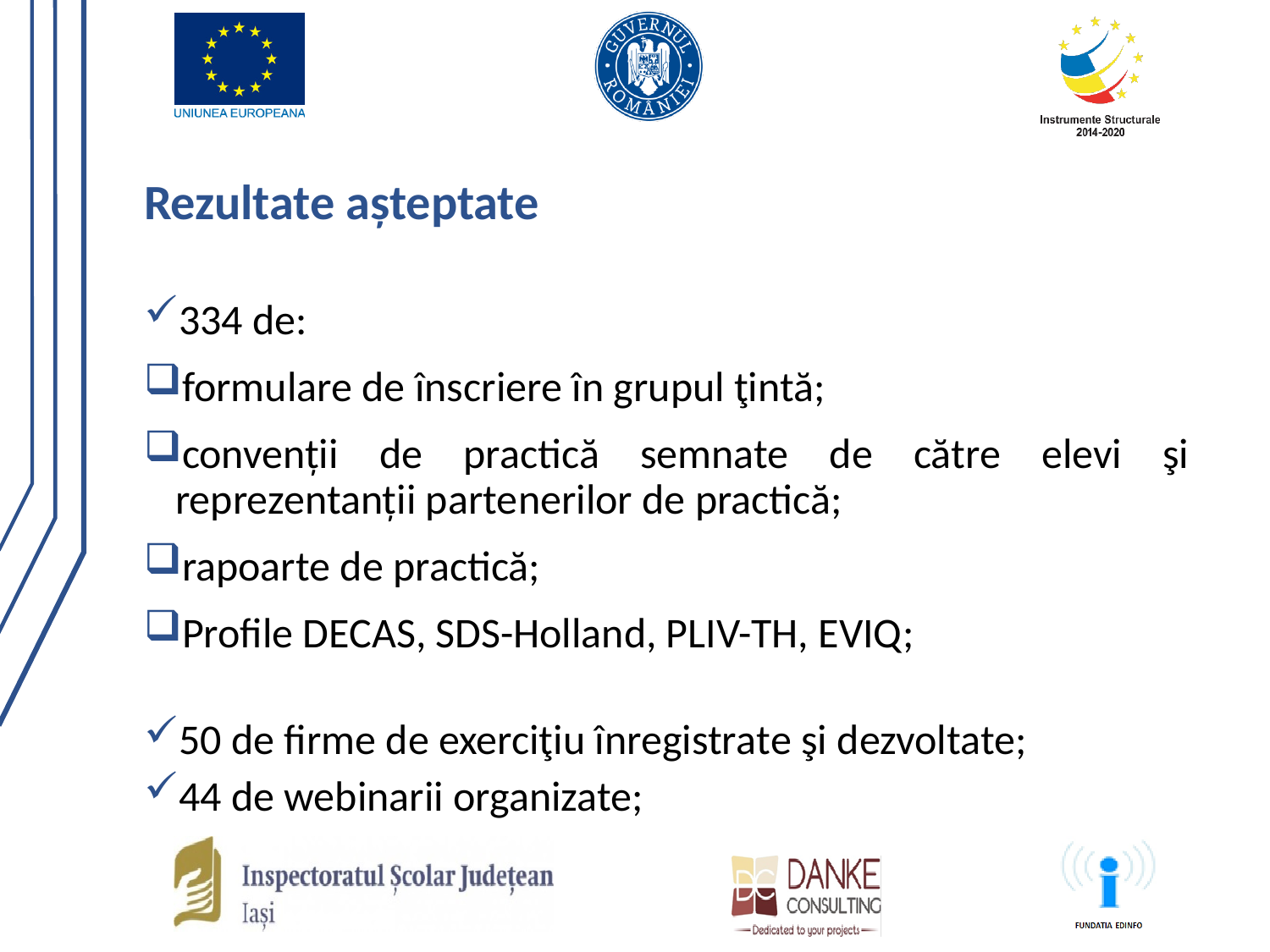

# Rezultate așteptate
334 de:
formulare de înscriere în grupul ţintă;
convenții de practică semnate de către elevi şi reprezentanții partenerilor de practică;
rapoarte de practică;
Profile DECAS, SDS-Holland, PLIV-TH, EVIQ;

50 de firme de exerciţiu înregistrate şi dezvoltate;
44 de webinarii organizate;